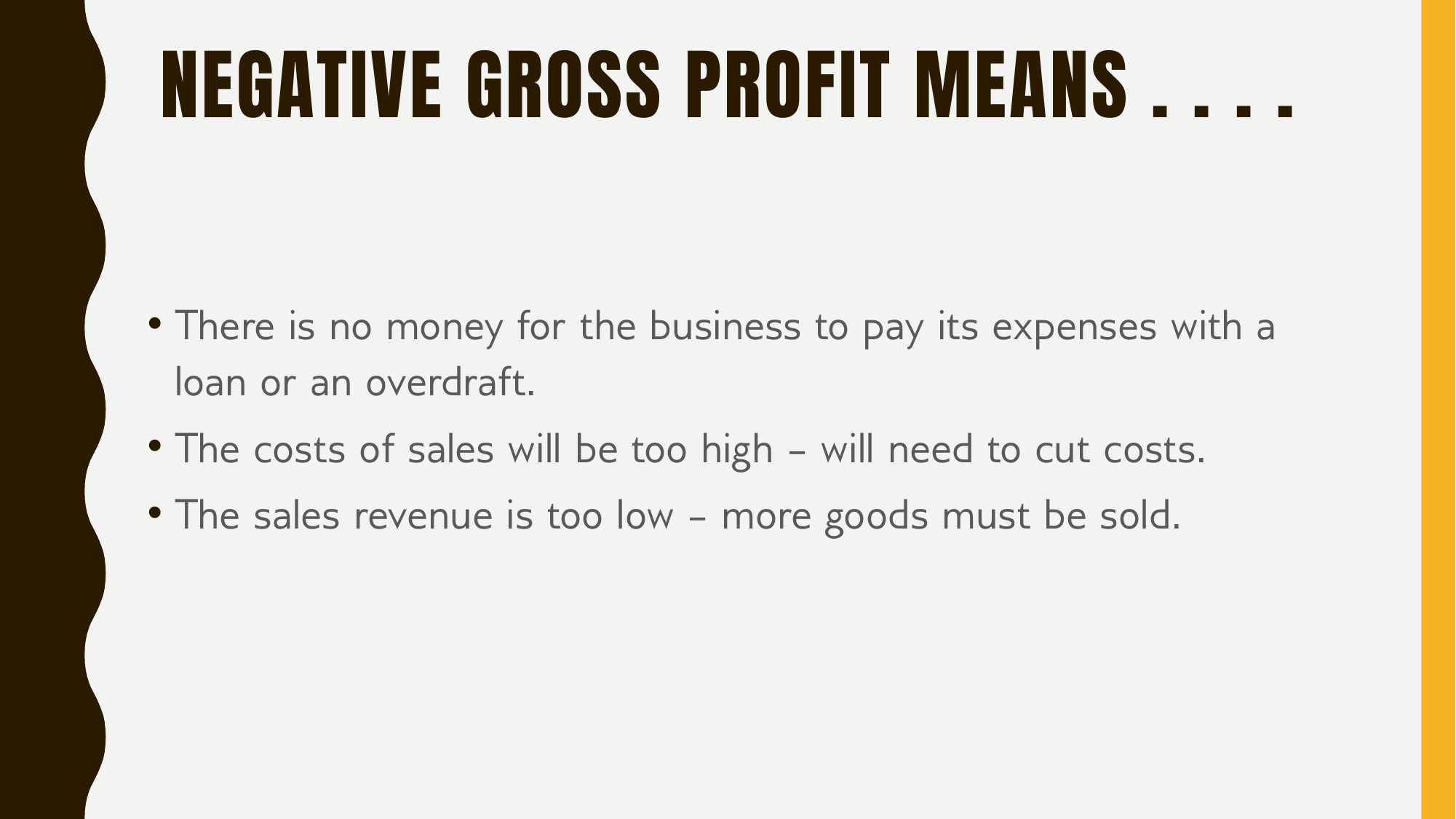

# Negative Gross Profit Means . . . .
There is no money for the business to pay its expenses with a loan or an overdraft.
The costs of sales will be too high – will need to cut costs.
The sales revenue is too low – more goods must be sold.